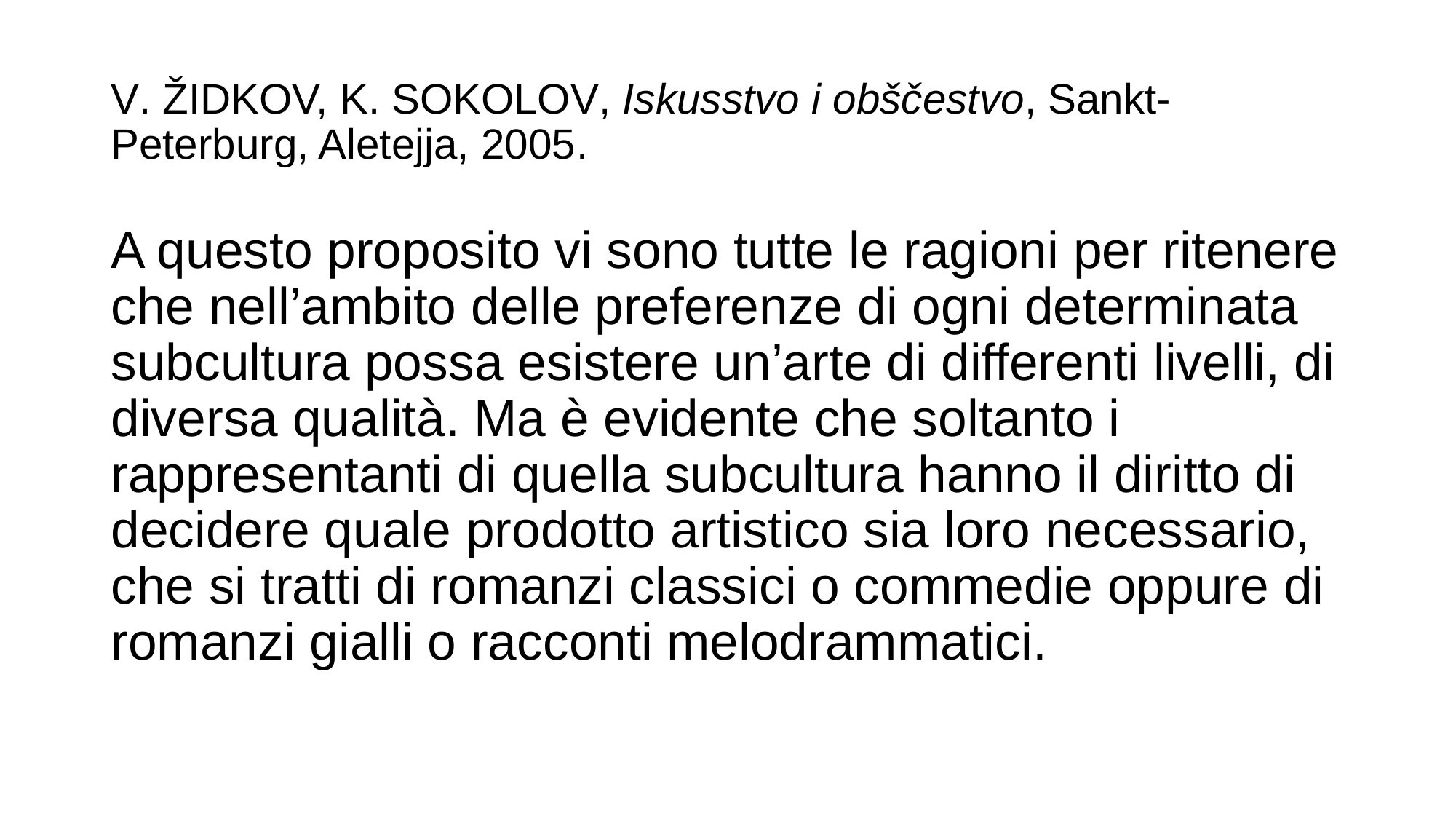

# V. Židkov, K. Sokolov, Iskusstvo i obščestvo, Sankt-Peterburg, Aletejja, 2005.
A questo proposito vi sono tutte le ragioni per ritenere che nell’ambito delle preferenze di ogni determinata subcultura possa esistere un’arte di differenti livelli, di diversa qualità. Ma è evidente che soltanto i rappresentanti di quella subcultura hanno il diritto di decidere quale prodotto artistico sia loro necessario, che si tratti di romanzi classici o commedie oppure di romanzi gialli o racconti melodrammatici.